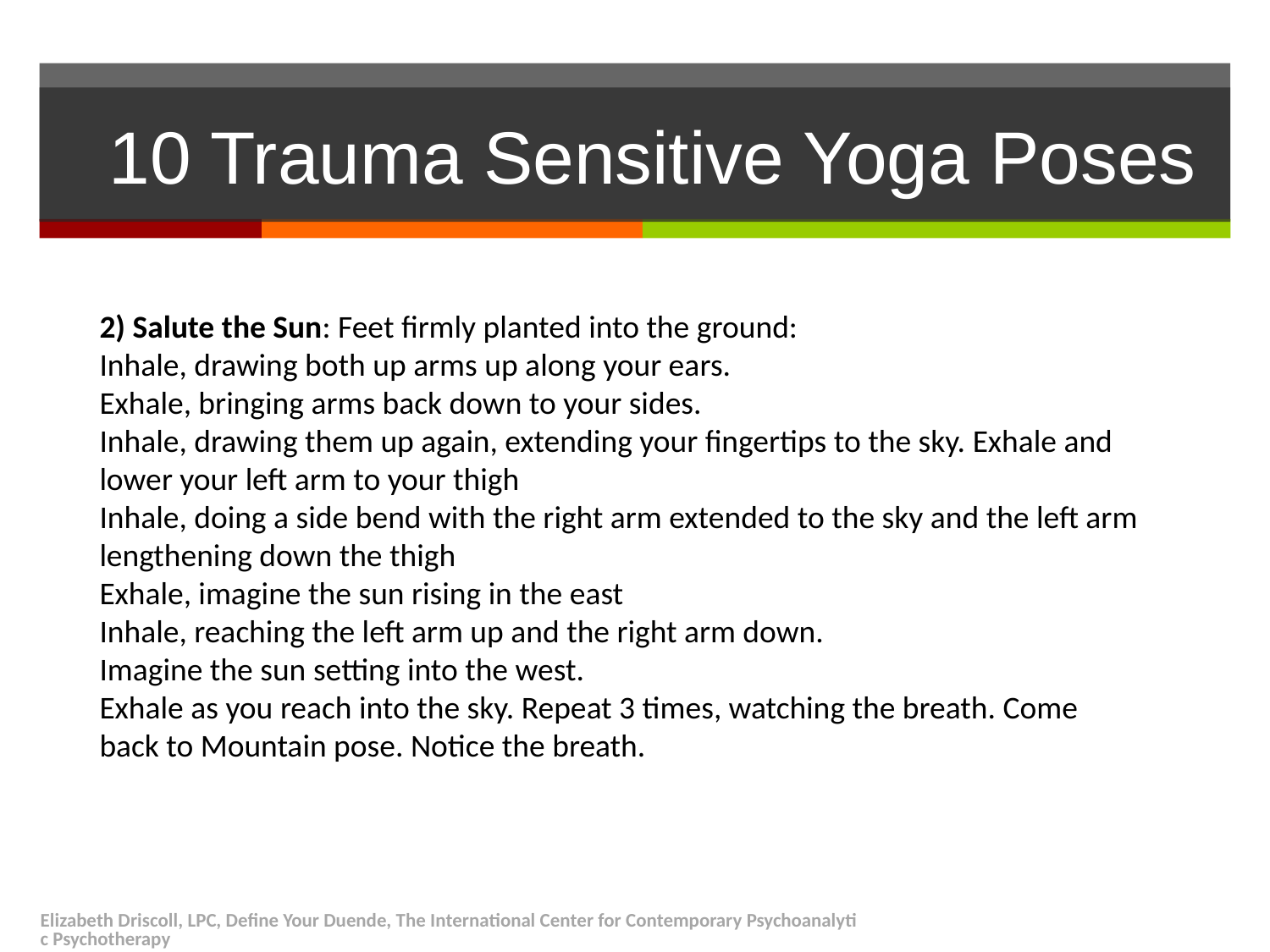

# 10 Trauma Sensitive Yoga Poses
2) Salute the Sun: Feet firmly planted into the ground:
Inhale, drawing both up arms up along your ears.
Exhale, bringing arms back down to your sides.
Inhale, drawing them up again, extending your fingertips to the sky. Exhale and
lower your left arm to your thigh
Inhale, doing a side bend with the right arm extended to the sky and the left arm
lengthening down the thigh
Exhale, imagine the sun rising in the east
Inhale, reaching the left arm up and the right arm down.
Imagine the sun setting into the west.
Exhale as you reach into the sky. Repeat 3 times, watching the breath. Come
back to Mountain pose. Notice the breath.

Elizabeth Driscoll, LPC, Define Your Duende, The International Center for Contemporary Psychoanalytic Psychotherapy